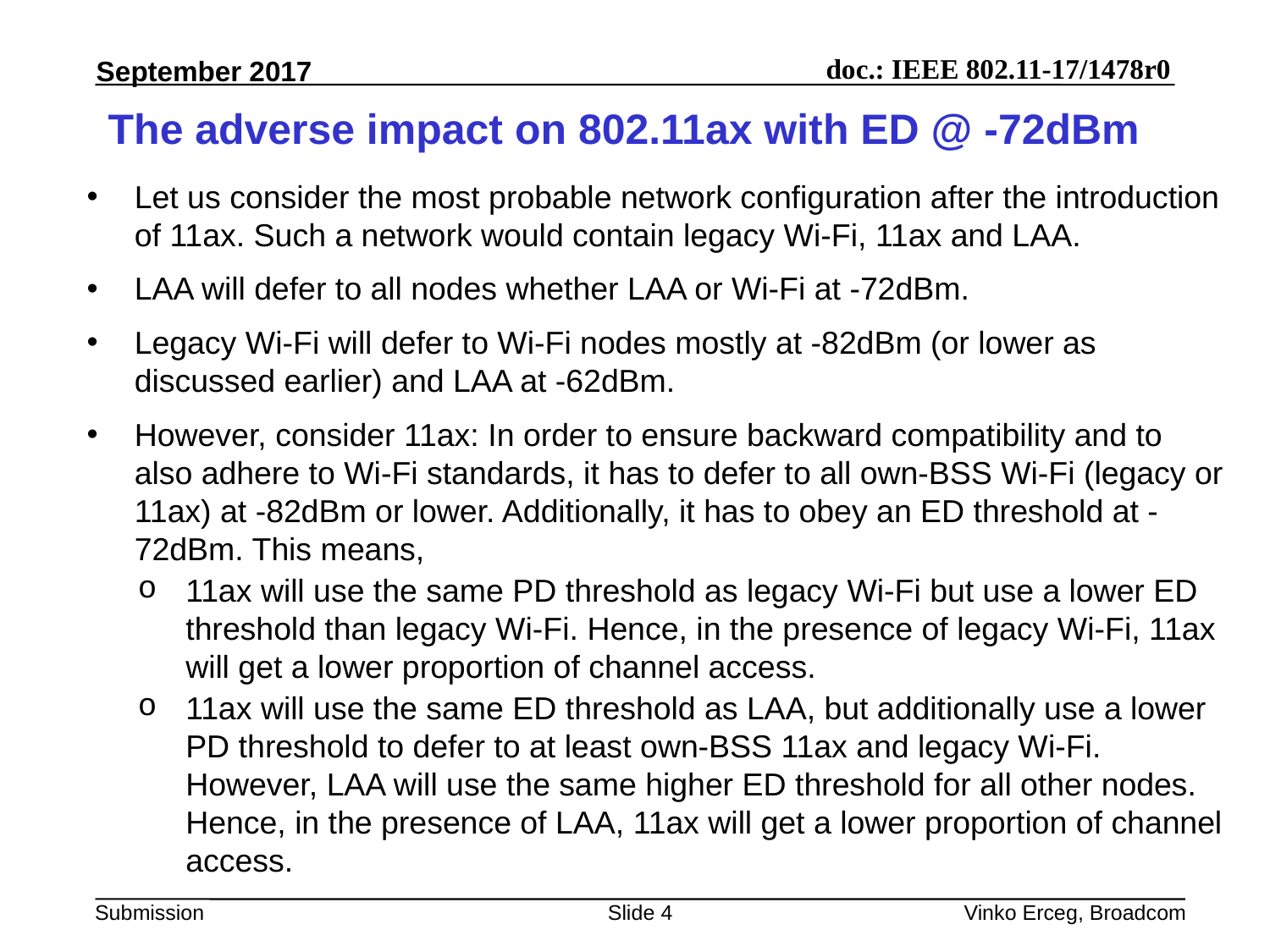

# The adverse impact on 802.11ax with ED @ -72dBm

Let us consider the most probable network configuration after the introduction of 11ax. Such a network would contain legacy Wi-Fi, 11ax and LAA.
LAA will defer to all nodes whether LAA or Wi-Fi at -72dBm.
Legacy Wi-Fi will defer to Wi-Fi nodes mostly at -82dBm (or lower as discussed earlier) and LAA at -62dBm.
However, consider 11ax: In order to ensure backward compatibility and to also adhere to Wi-Fi standards, it has to defer to all own-BSS Wi-Fi (legacy or 11ax) at -82dBm or lower. Additionally, it has to obey an ED threshold at -72dBm. This means,
11ax will use the same PD threshold as legacy Wi-Fi but use a lower ED threshold than legacy Wi-Fi. Hence, in the presence of legacy Wi-Fi, 11ax will get a lower proportion of channel access.
11ax will use the same ED threshold as LAA, but additionally use a lower PD threshold to defer to at least own-BSS 11ax and legacy Wi-Fi. However, LAA will use the same higher ED threshold for all other nodes. Hence, in the presence of LAA, 11ax will get a lower proportion of channel access.
Slide 4
Vinko Erceg, Broadcom